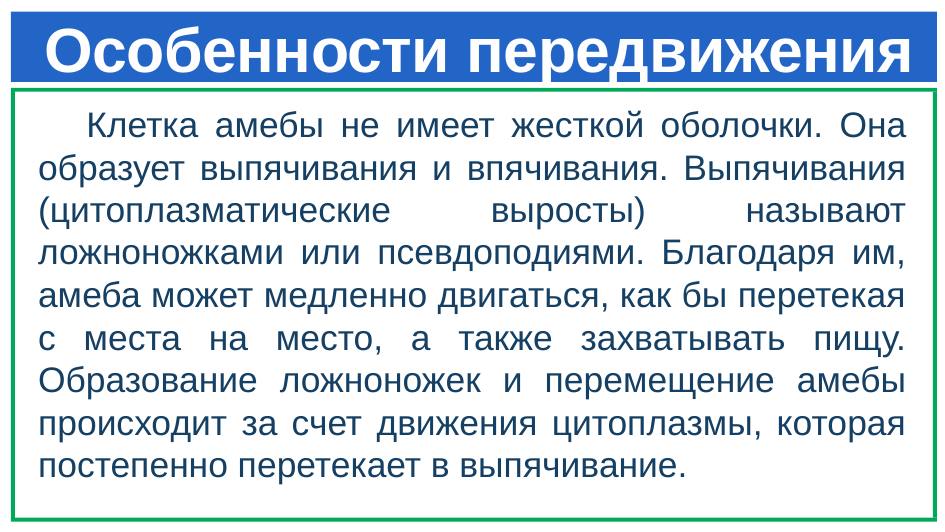

# Особенности передвижения
   Клетка амебы не имеет жесткой оболочки. Она образует выпячивания и впячивания. Выпячивания (цитоплазматические выросты) называют ложноножками или псевдоподиями. Благодаря им, амеба может медленно двигаться, как бы перетекая с места на место, а также захватывать пищу. Образование ложноножек и перемещение амебы происходит за счет движения цитоплазмы, которая постепенно перетекает в выпячивание.